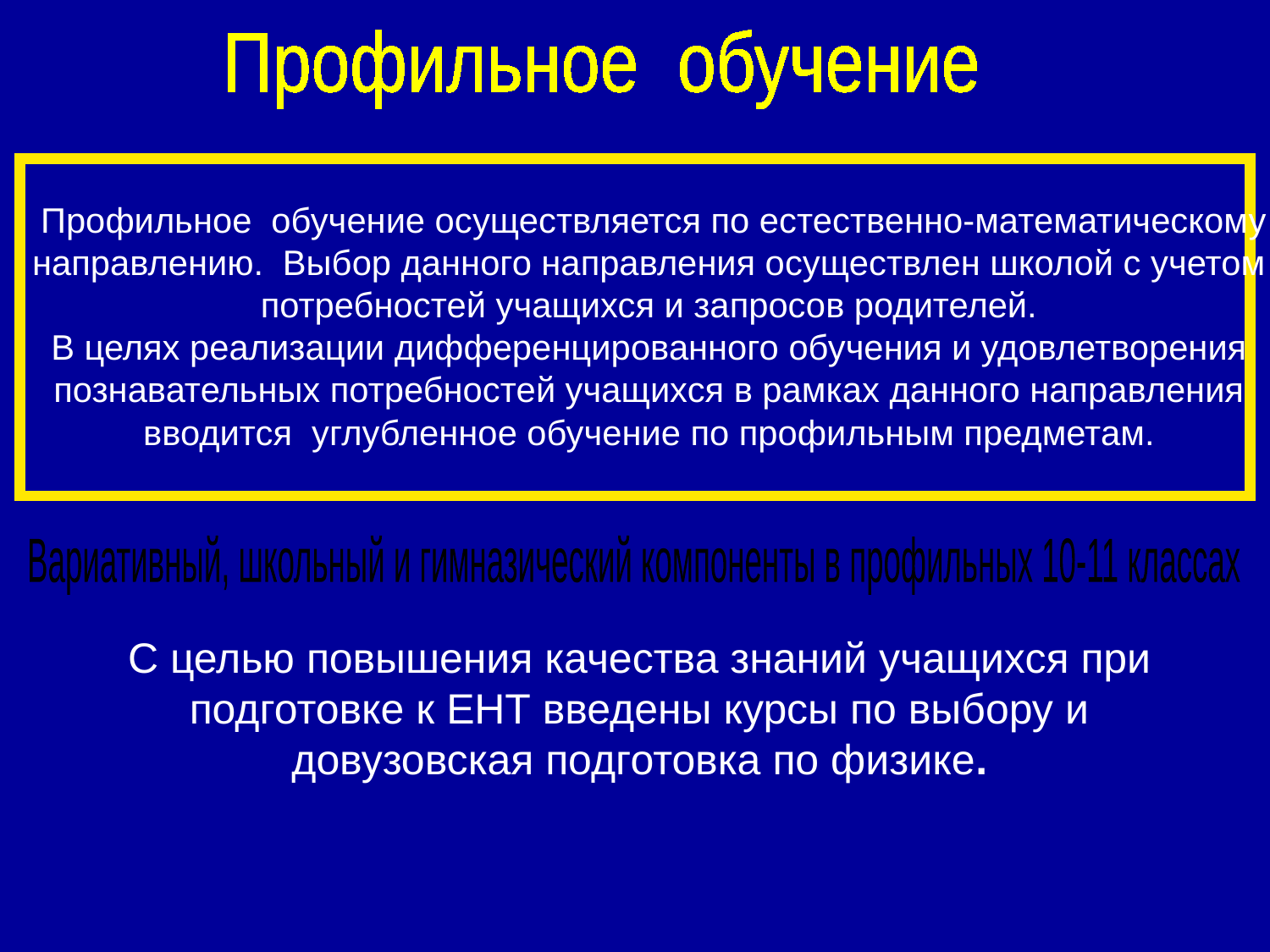

Профильное  обучение

Профильное  обучение осуществляется по естественно-математическому
направлению.  Выбор данного направления осуществлен школой с учетом
потребностей учащихся и запросов родителей.
В целях реализации дифференцированного обучения и удовлетворения
познавательных потребностей учащихся в рамках данного направления
вводится  углубленное обучение по профильным предметам.

Вариативный, школьный и гимназический компоненты в профильных 10-11 классах
С целью повышения качества знаний учащихся при подготовке к ЕНТ введены курсы по выбору и довузовская подготовка по физике.